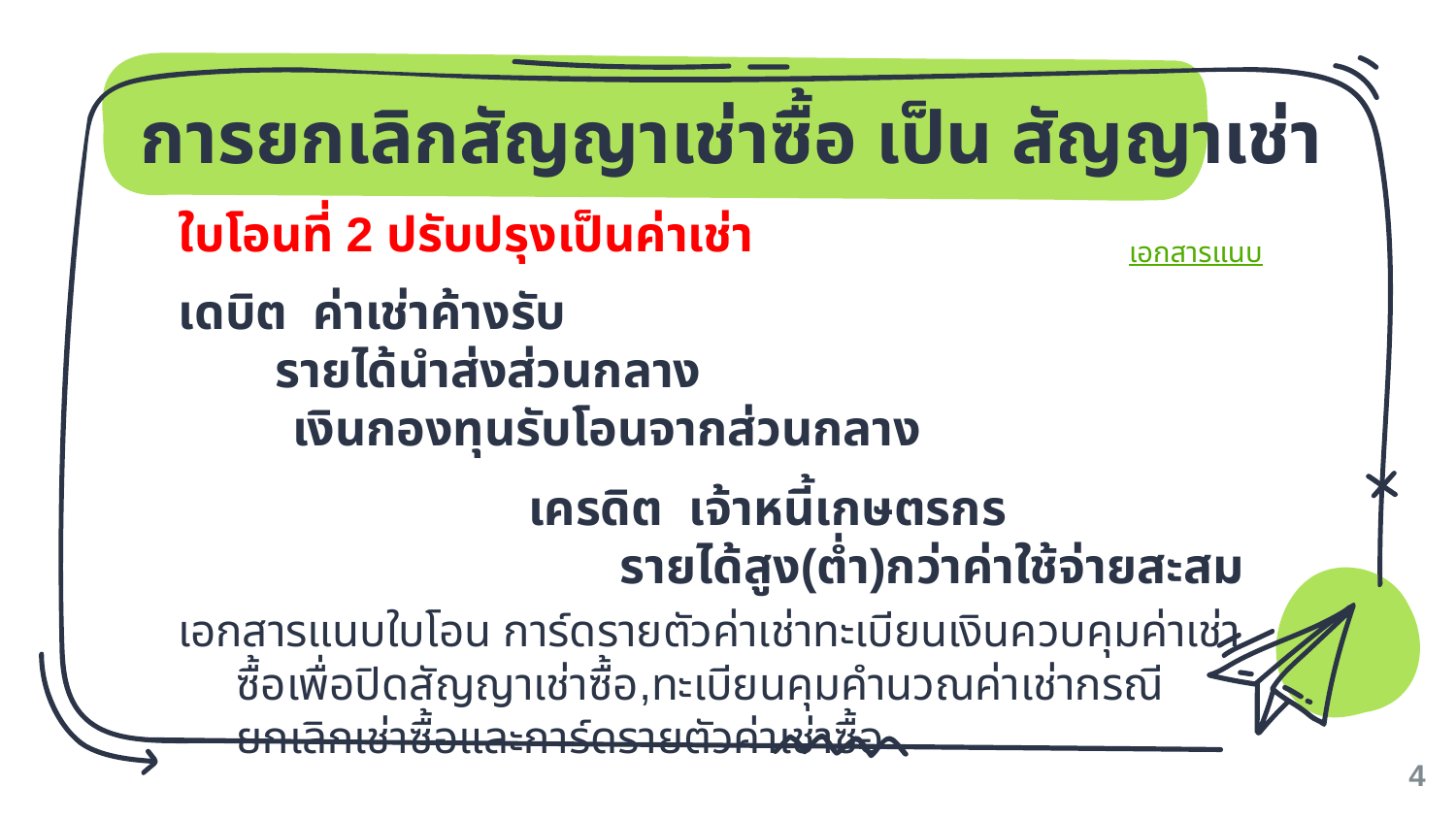

# การยกเลิกสัญญาเช่าซื้อ เป็น สัญญาเช่า
ใบโอนที่ 2 ปรับปรุงเป็นค่าเช่า
เดบิต  ค่าเช่าค้างรับ
	   รายได้นำส่งส่วนกลาง
         เงินกองทุนรับโอนจากส่วนกลาง
			เครดิต  เจ้าหนี้เกษตรกร
                                   รายได้สูง(ต่ำ)กว่าค่าใช้จ่ายสะสม

เอกสารแนบ
เอกสารแนบใบโอน การ์ดรายตัวค่าเช่าทะเบียนเงินควบคุมค่าเช่าซื้อเพื่อปิดสัญญาเช่าซื้อ,ทะเบียนคุมคำนวณค่าเช่ากรณียกเลิกเช่าซื้อและการ์ดรายตัวค่าเช่าซื้อ

4